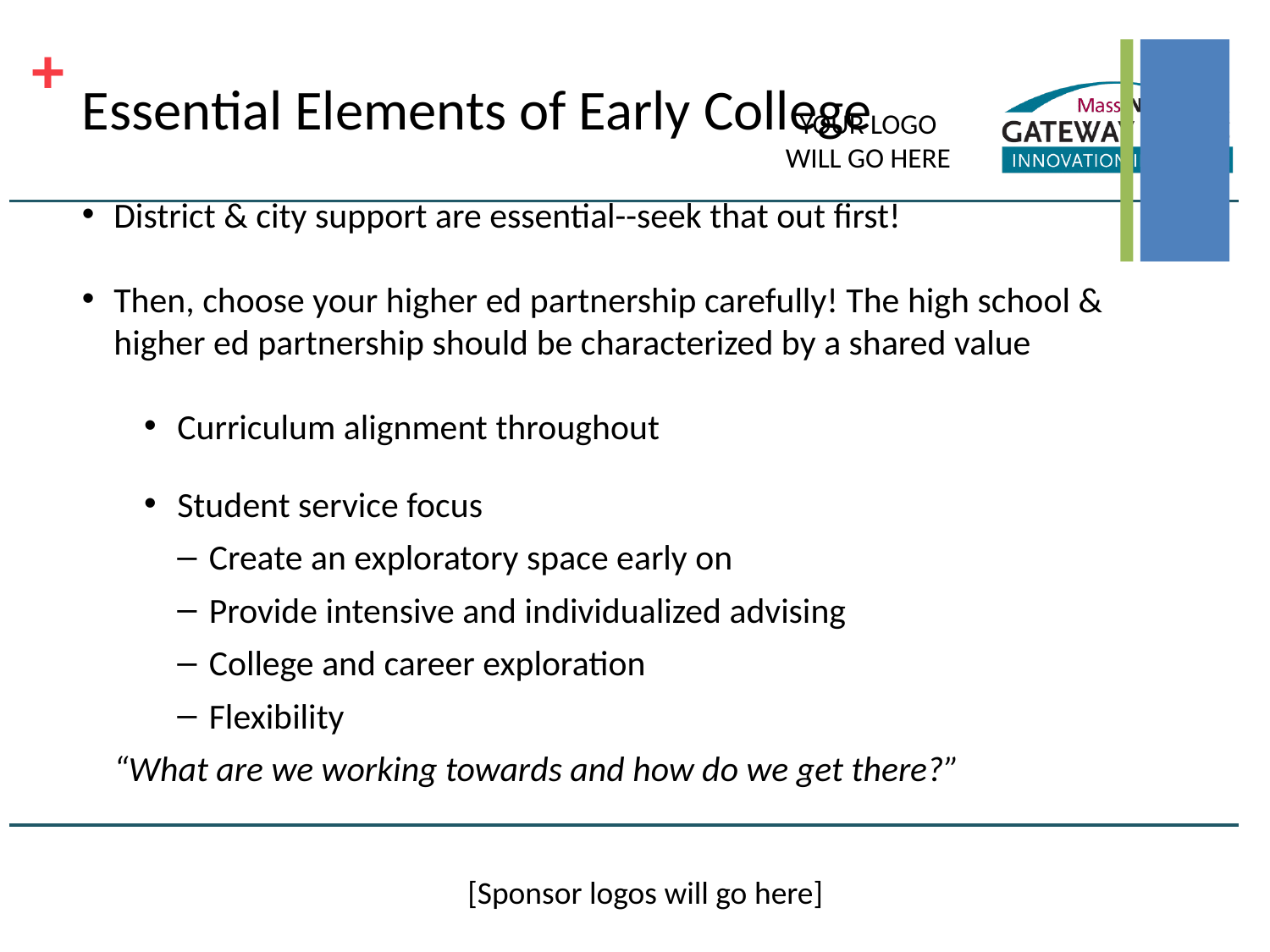

# Essential Elements of Early College
District & city support are essential--seek that out first!

Then, choose your higher ed partnership carefully! The high school & higher ed partnership should be characterized by a shared value

Curriculum alignment throughout
Student service focus
Create an exploratory space early on
Provide intensive and individualized advising
College and career exploration
Flexibility
“What are we working towards and how do we get there?”